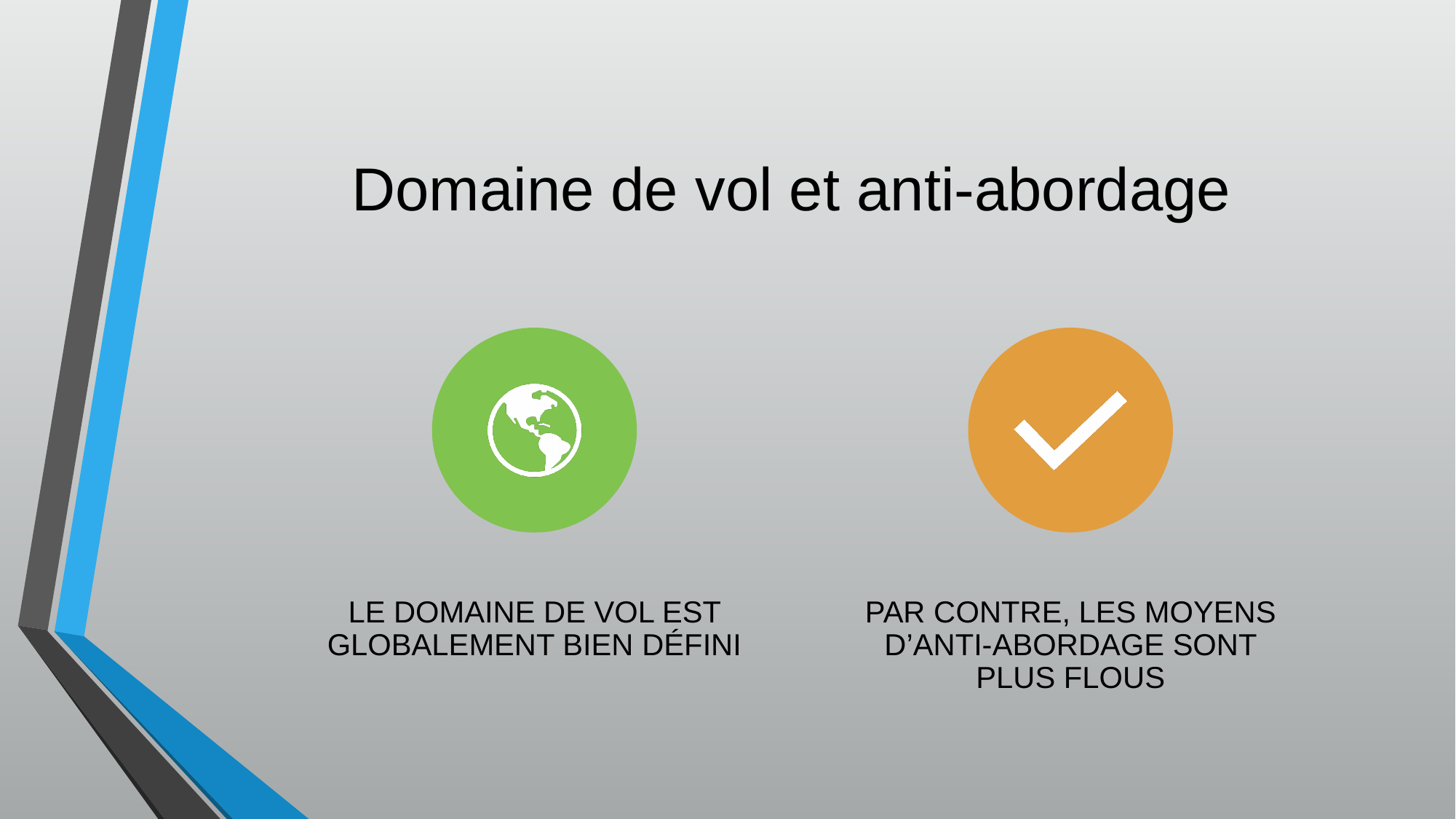

# Domaine de vol et anti-abordage
Le domaine de vol est globalement bien défini
Par contre, les moyens d’anti-abordage sont plus flous